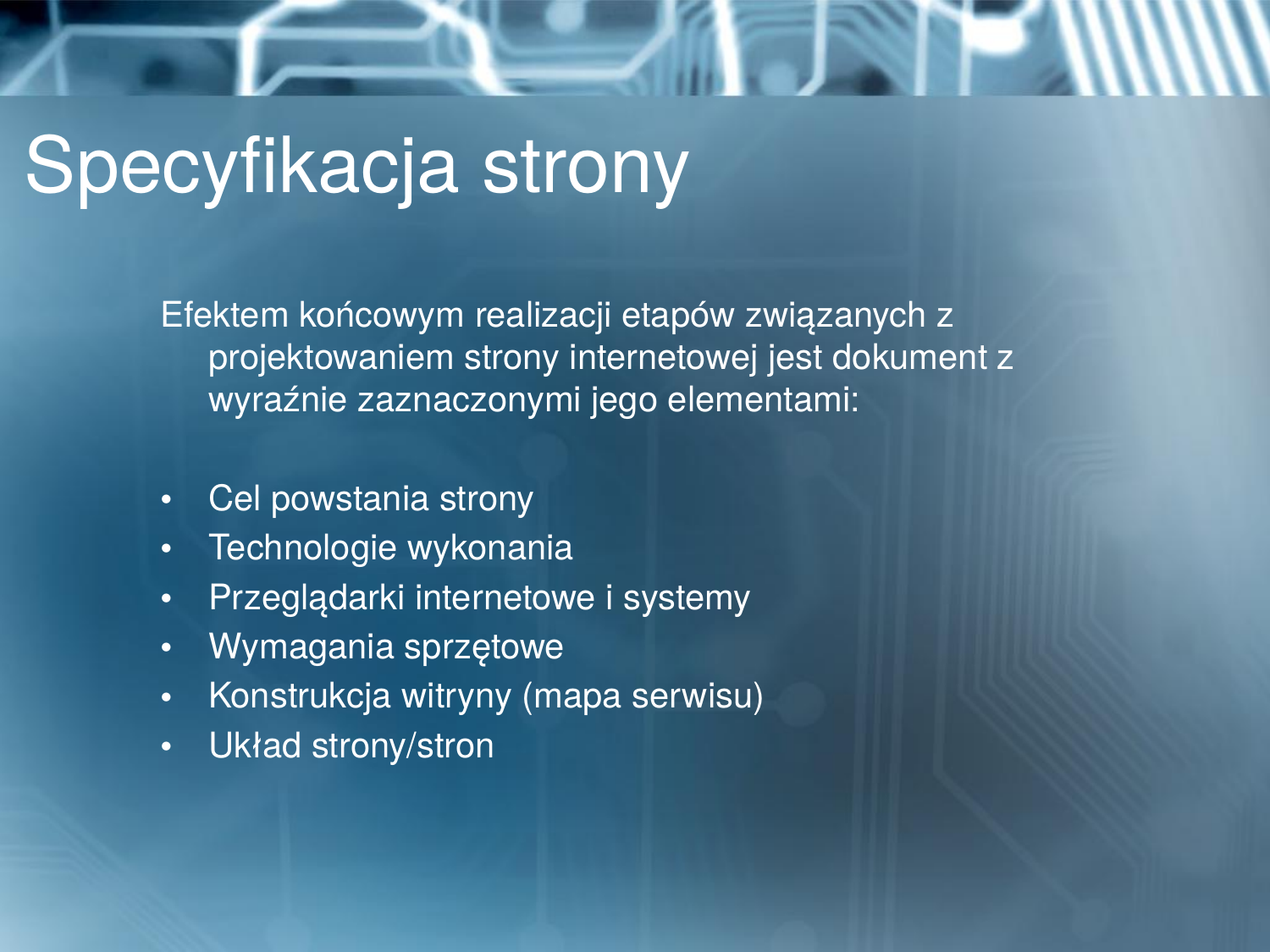

# Specyfikacja strony
Efektem końcowym realizacji etapów związanych z projektowaniem strony internetowej jest dokument z wyraźnie zaznaczonymi jego elementami:

Cel powstania strony
Technologie wykonania
Przeglądarki internetowe i systemy
Wymagania sprzętowe
Konstrukcja witryny (mapa serwisu)
Układ strony/stron